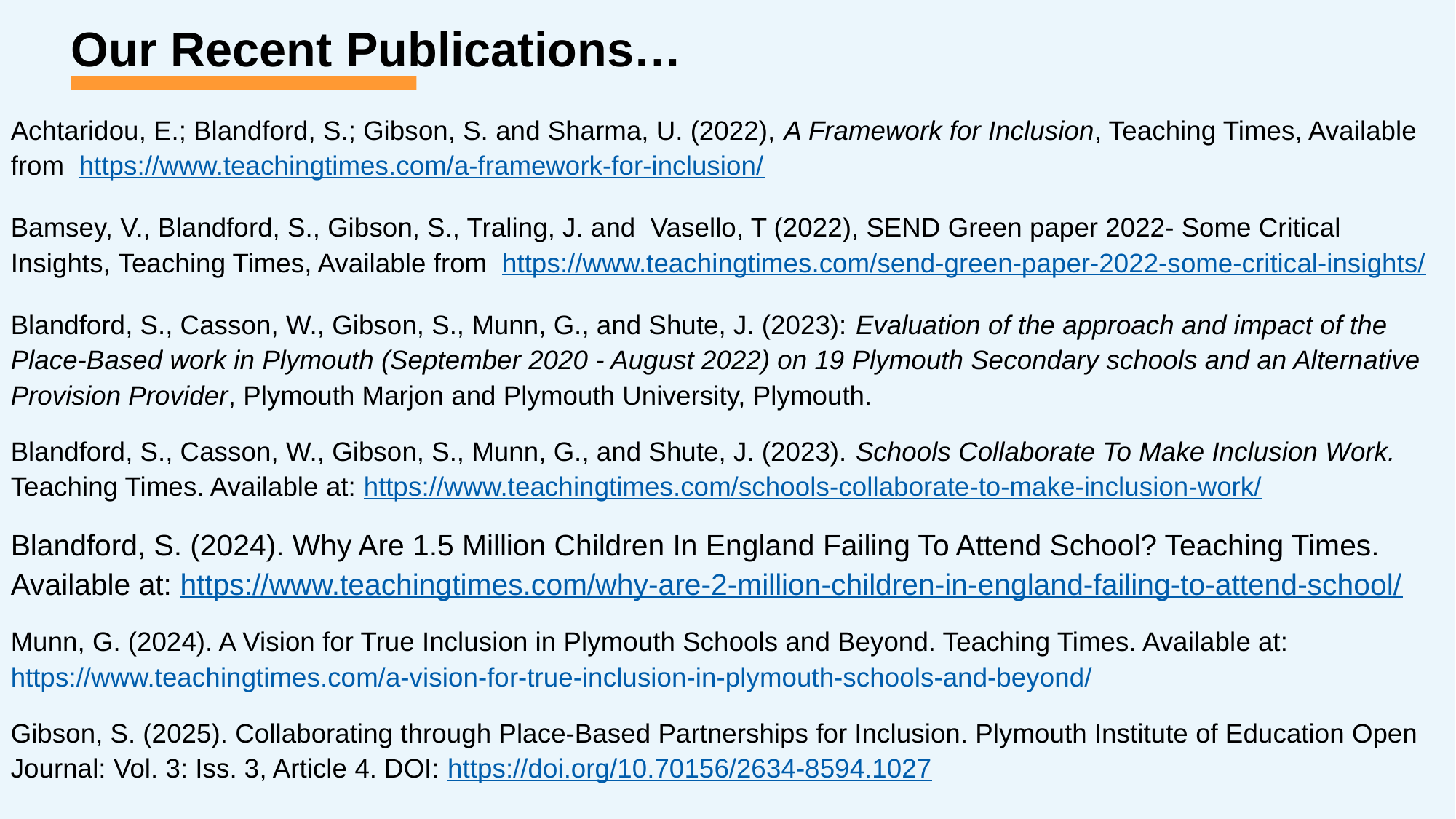

# Our Recent Publications…

Achtaridou, E.; Blandford, S.; Gibson, S. and Sharma, U. (2022), A Framework for Inclusion, Teaching Times, Available from  https://www.teachingtimes.com/a-framework-for-inclusion/
Bamsey, V., Blandford, S., Gibson, S., Traling, J. and  Vasello, T (2022), SEND Green paper 2022- Some Critical Insights, Teaching Times, Available from  https://www.teachingtimes.com/send-green-paper-2022-some-critical-insights/
Blandford, S., Casson, W., Gibson, S., Munn, G., and Shute, J. (2023): Evaluation of the approach and impact of the Place-Based work in Plymouth (September 2020 - August 2022) on 19 Plymouth Secondary schools and an Alternative Provision Provider, Plymouth Marjon and Plymouth University, Plymouth.
Blandford, S., Casson, W., Gibson, S., Munn, G., and Shute, J. (2023). Schools Collaborate To Make Inclusion Work. Teaching Times. Available at: https://www.teachingtimes.com/schools-collaborate-to-make-inclusion-work/
Blandford, S. (2024). Why Are 1.5 Million Children In England Failing To Attend School? Teaching Times. Available at: https://www.teachingtimes.com/why-are-2-million-children-in-england-failing-to-attend-school/
Munn, G. (2024). A Vision for True Inclusion in Plymouth Schools and Beyond. Teaching Times. Available at: https://www.teachingtimes.com/a-vision-for-true-inclusion-in-plymouth-schools-and-beyond/
Gibson, S. (2025). Collaborating through Place-Based Partnerships for Inclusion. Plymouth Institute of Education Open Journal: Vol. 3: Iss. 3, Article 4. DOI: https://doi.org/10.70156/2634-8594.1027